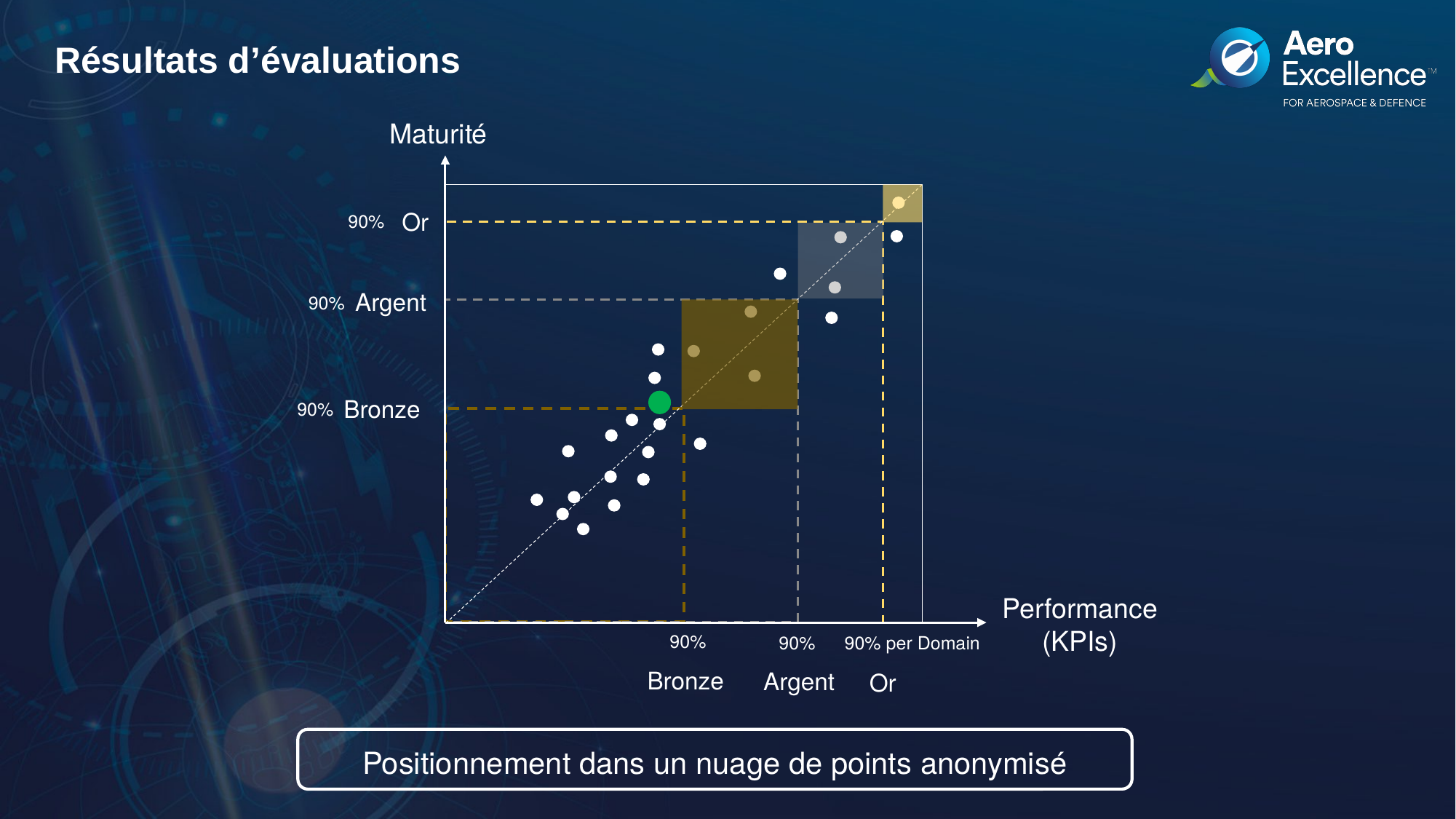

Résultats d’évaluations
Maturité

Or
90%

Argent
90%

Bronze
90%

Performance (KPIs)
90%
90%
90% per Domain
Bronze
Argent
Or
Positionnement dans un nuage de points anonymisé